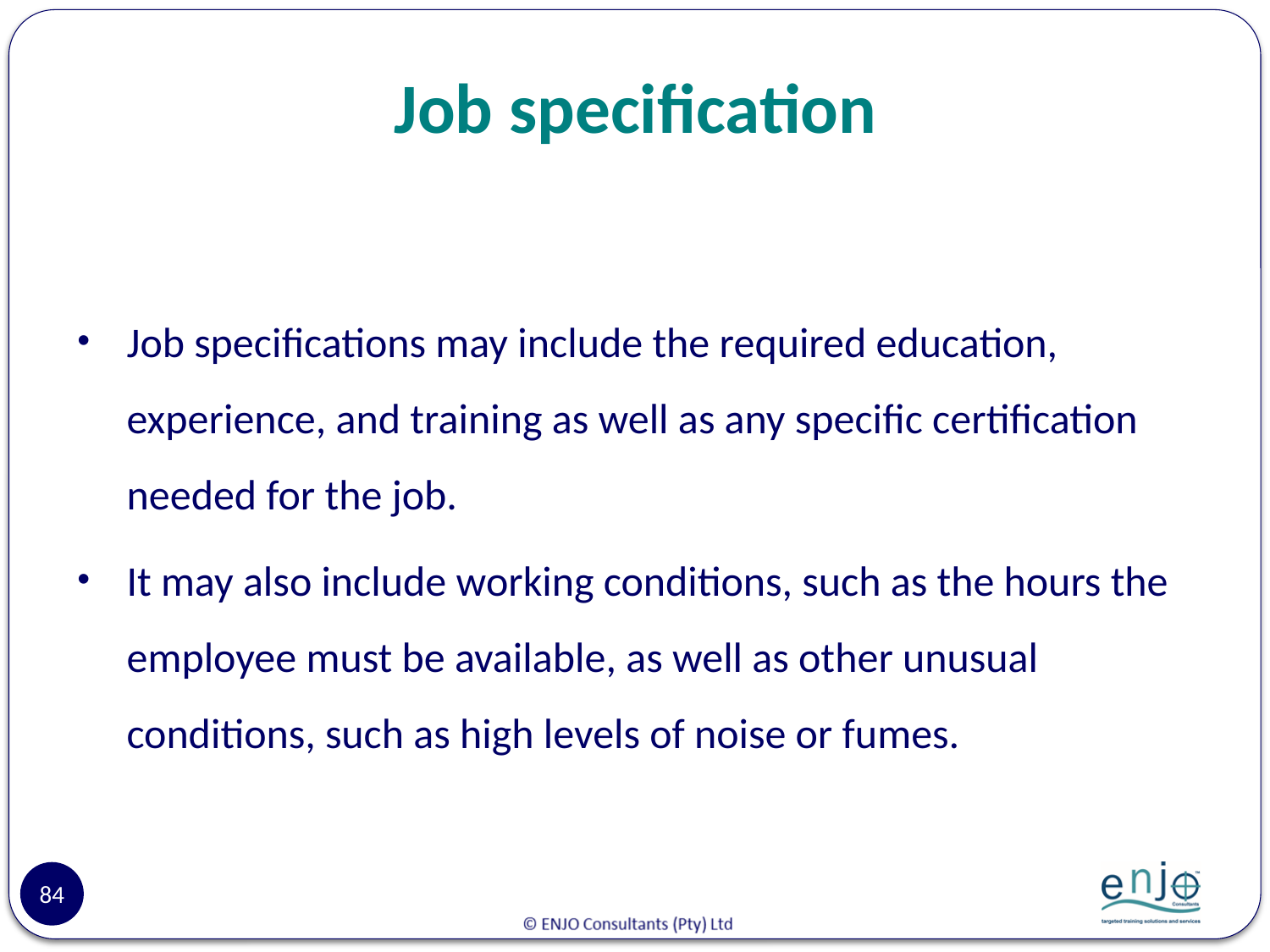

# Job specification
Job specifications may include the required education, experience, and training as well as any specific certification needed for the job.
It may also include working conditions, such as the hours the employee must be available, as well as other unusual conditions, such as high levels of noise or fumes.

84